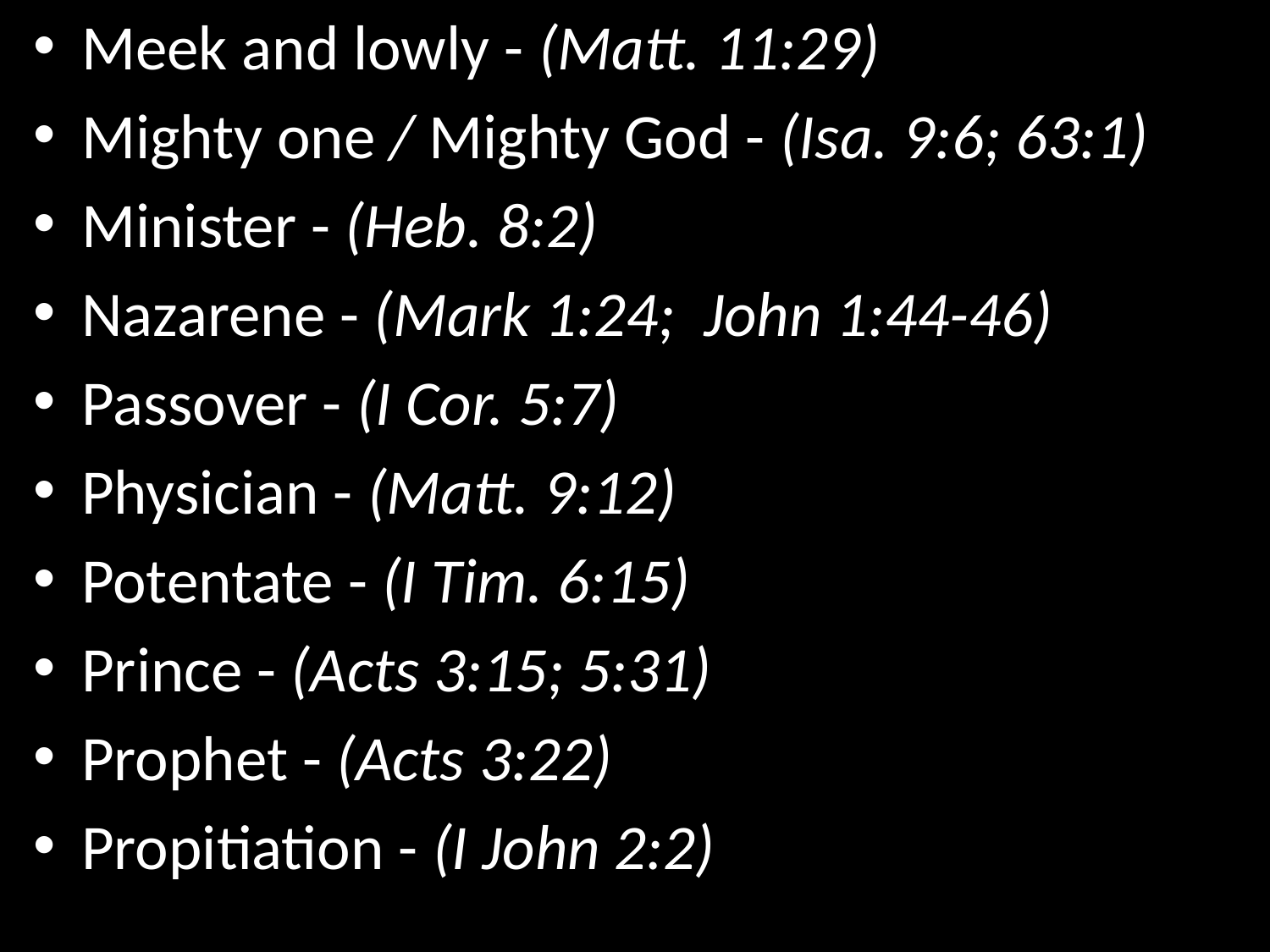

Meek and lowly - (Matt. 11:29)
Mighty one / Mighty God - (Isa. 9:6; 63:1)
Minister - (Heb. 8:2)
Nazarene - (Mark 1:24;  John 1:44-46)
Passover - (I Cor. 5:7)
Physician - (Matt. 9:12)
Potentate - (I Tim. 6:15)
Prince - (Acts 3:15; 5:31)
Prophet - (Acts 3:22)
Propitiation - (I John 2:2)